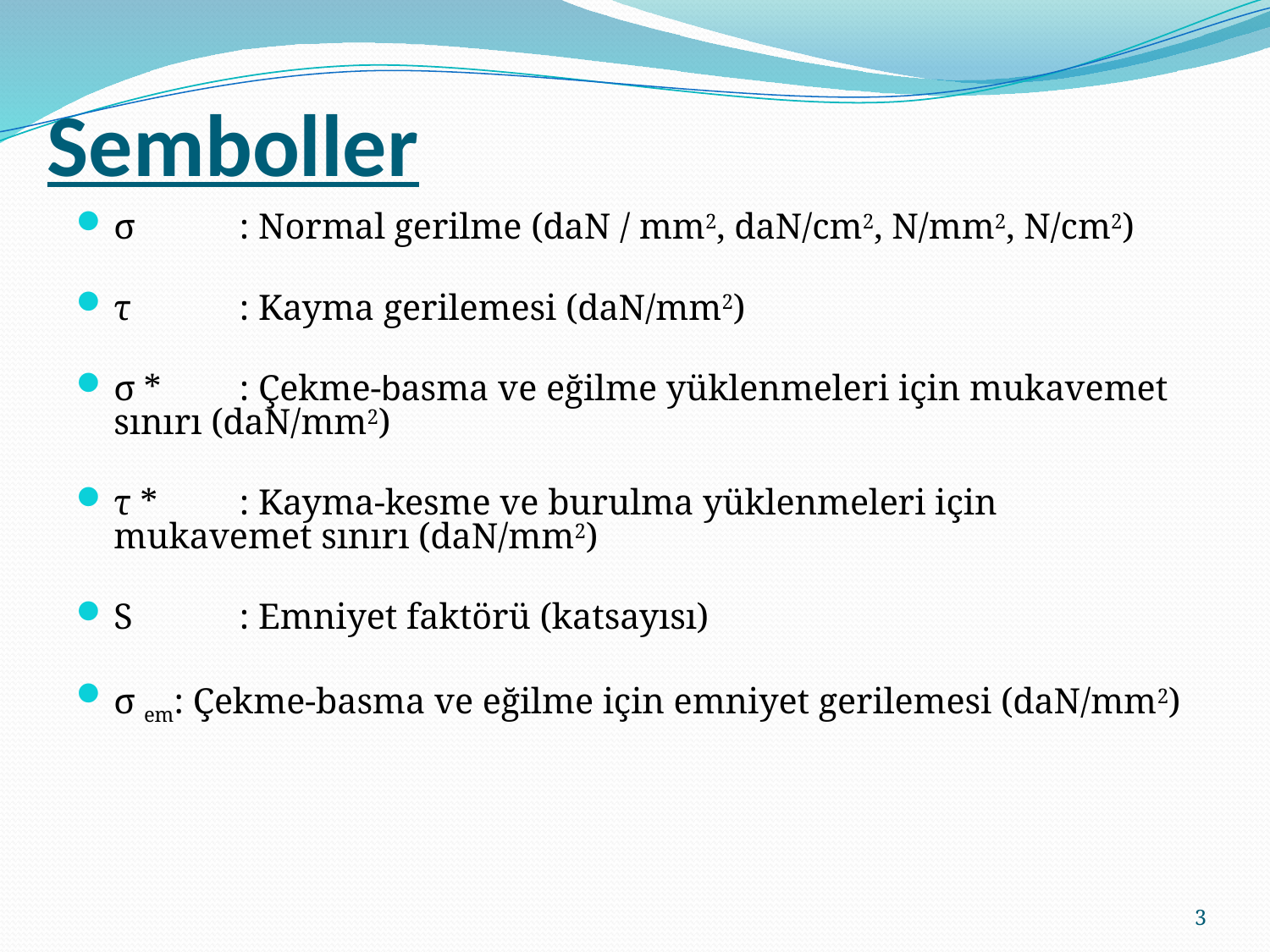

# Semboller
σ	: Normal gerilme (daN / mm2, daN/cm2, N/mm2, N/cm2)

τ	: Kayma gerilemesi (daN/mm2)

σ *	: Çekme-basma ve eğilme yüklenmeleri için mukavemet sınırı (daN/mm2)

τ *	: Kayma-kesme ve burulma yüklenmeleri için mukavemet sınırı (daN/mm2)

S	: Emniyet faktörü (katsayısı)

σ em: Çekme-basma ve eğilme için emniyet gerilemesi (daN/mm2)

3